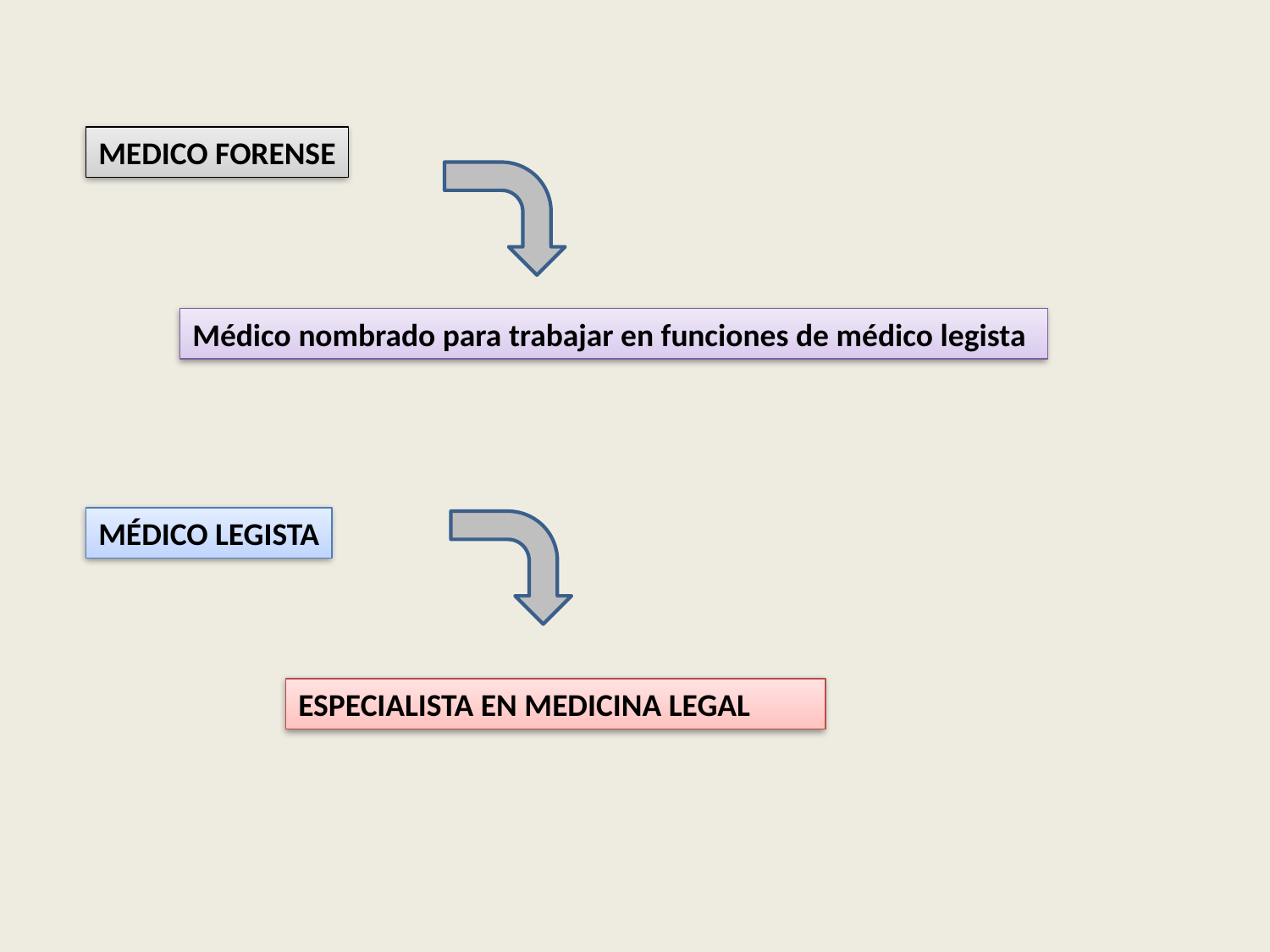

MEDICO FORENSE

Médico nombrado para trabajar en funciones de médico legista

MÉDICO LEGISTA
ESPECIALISTA EN MEDICINA LEGAL